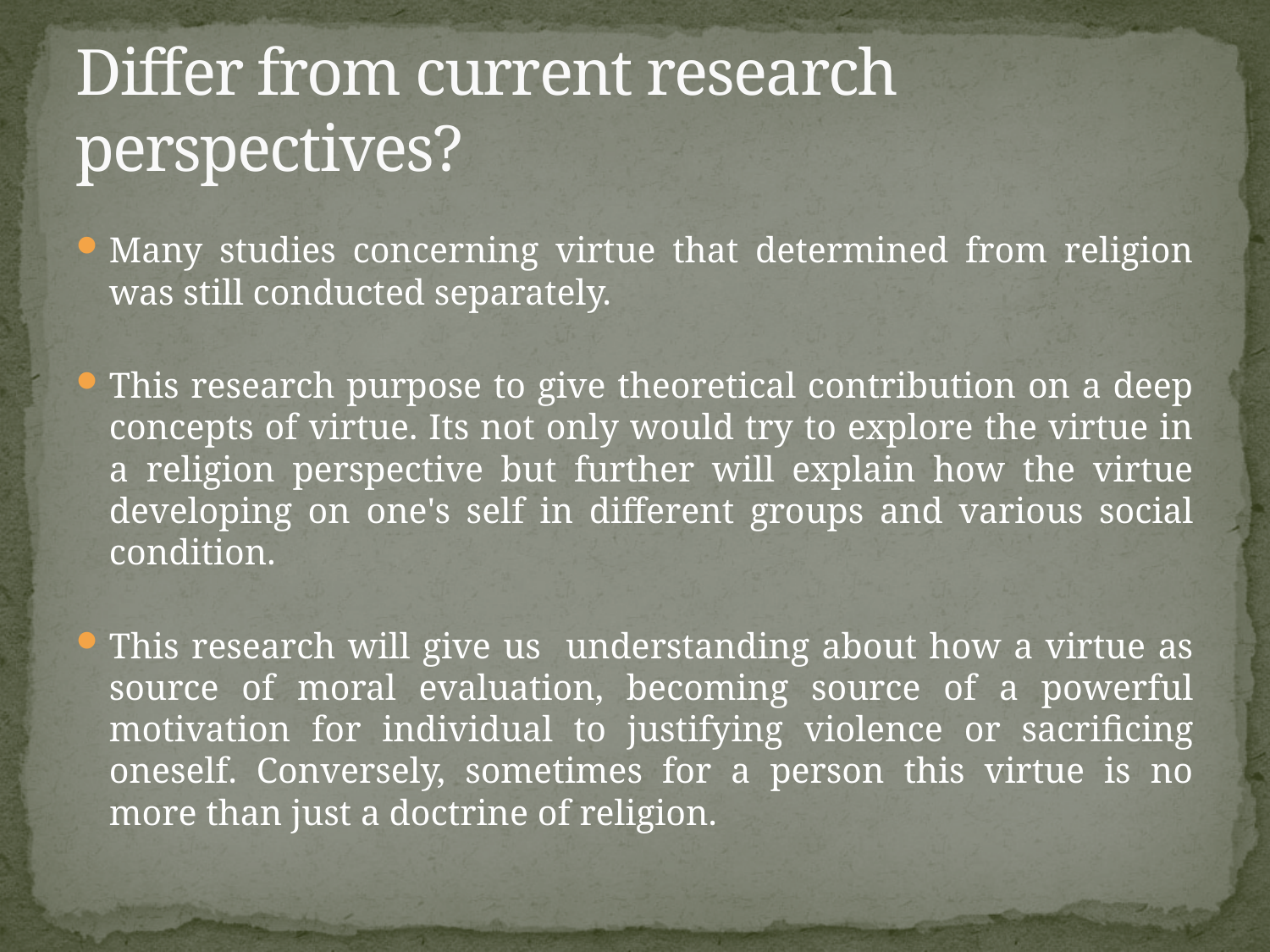

# Differ from current research perspectives?
Many studies concerning virtue that determined from religion was still conducted separately.

This research purpose to give theoretical contribution on a deep concepts of virtue. Its not only would try to explore the virtue in a religion perspective but further will explain how the virtue developing on one's self in different groups and various social condition.

This research will give us  understanding about how a virtue as source of moral evaluation, becoming source of a powerful motivation for individual to justifying violence or sacrificing oneself. Conversely, sometimes for a person this virtue is no more than just a doctrine of religion.